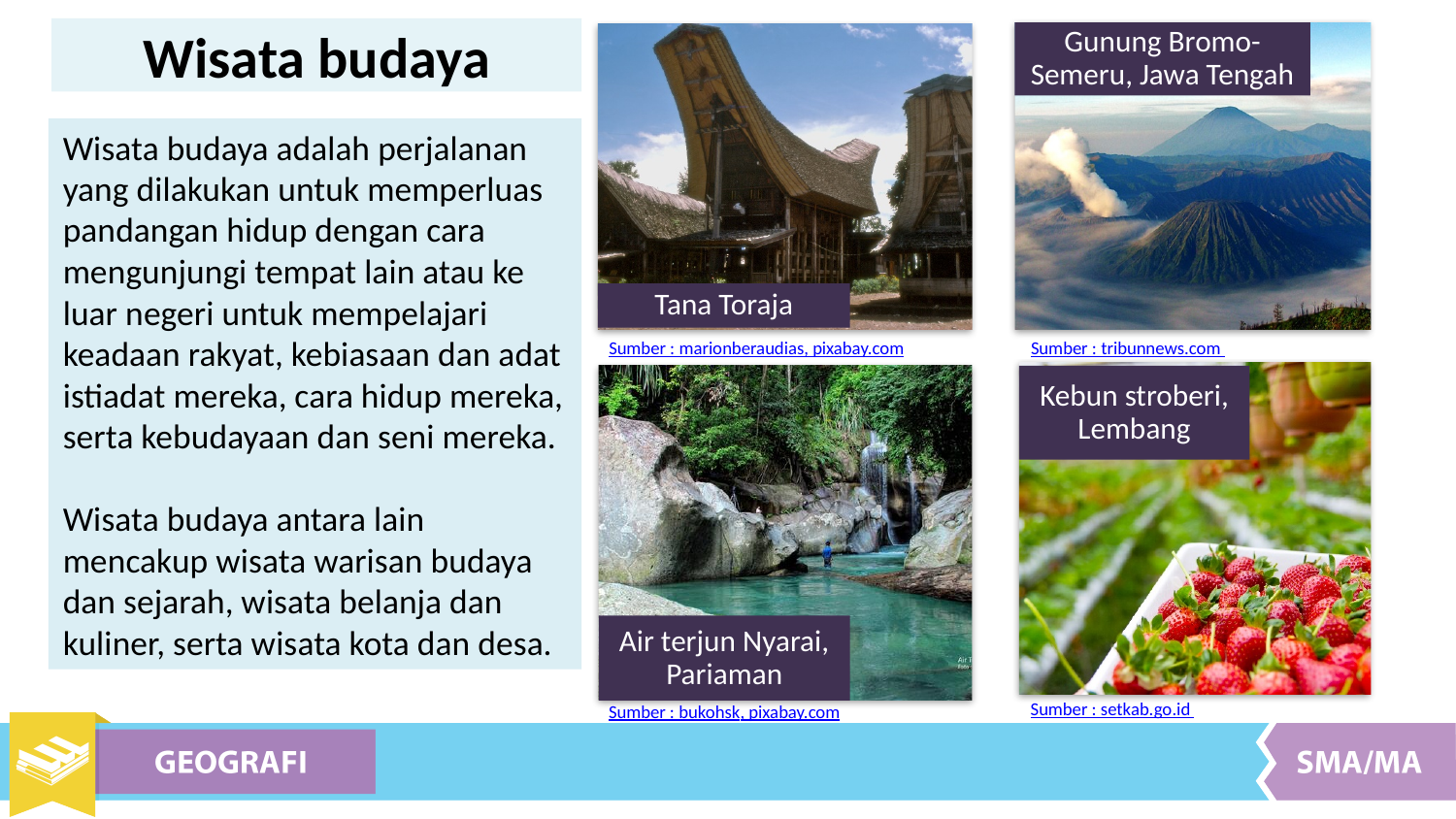

Wisata budaya
Wisata budaya adalah perjalanan yang dilakukan untuk memperluas pandangan hidup dengan cara mengunjungi tempat lain atau ke luar negeri untuk mempelajari keadaan rakyat, kebiasaan dan adat istiadat mereka, cara hidup mereka, serta kebudayaan dan seni mereka.

Wisata budaya antara lain mencakup wisata warisan budaya dan sejarah, wisata belanja dan kuliner, serta wisata kota dan desa.
Gunung Bromo-Semeru, Jawa Tengah

Tana Toraja
Sumber : marionberaudias, pixabay.com
Sumber : tribunnews.com

Kebun stroberi, Lembang
Air terjun Nyarai, Pariaman
Sumber : setkab.go.id
Sumber : bukohsk, pixabay.com